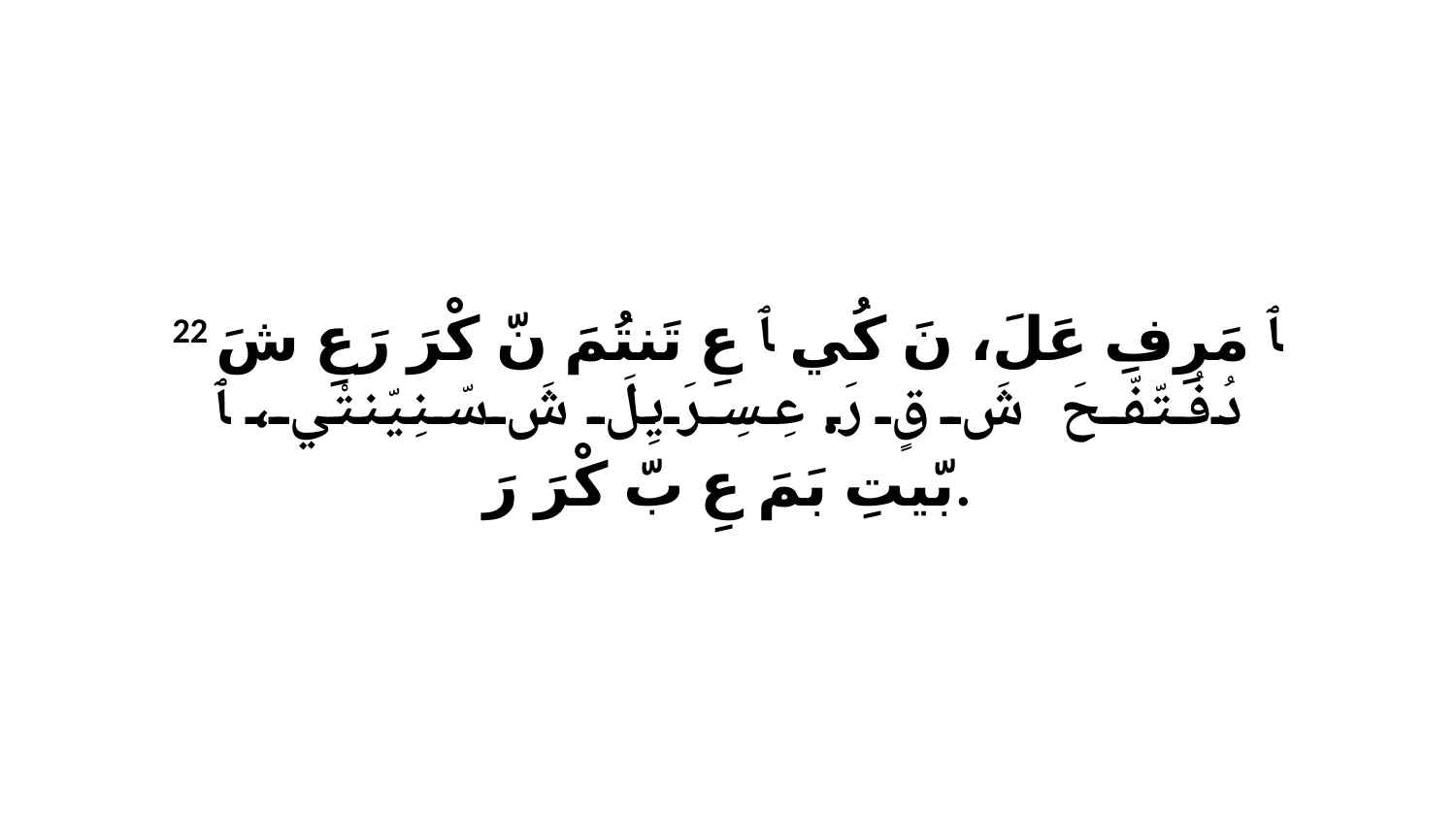

22 ﭑ مَرِفِ عَلَ، نَ كُي ﭑ عِ تَنتُمَ نّ كْرَ رَعِ شَ دُفُتّفّحَ شَ قٍ رَ.عِسِرَيِلَ شَ سّنِيّنتْي، ﭑ بّيتِ بَمَ عِ بّ كْرَ رَ.